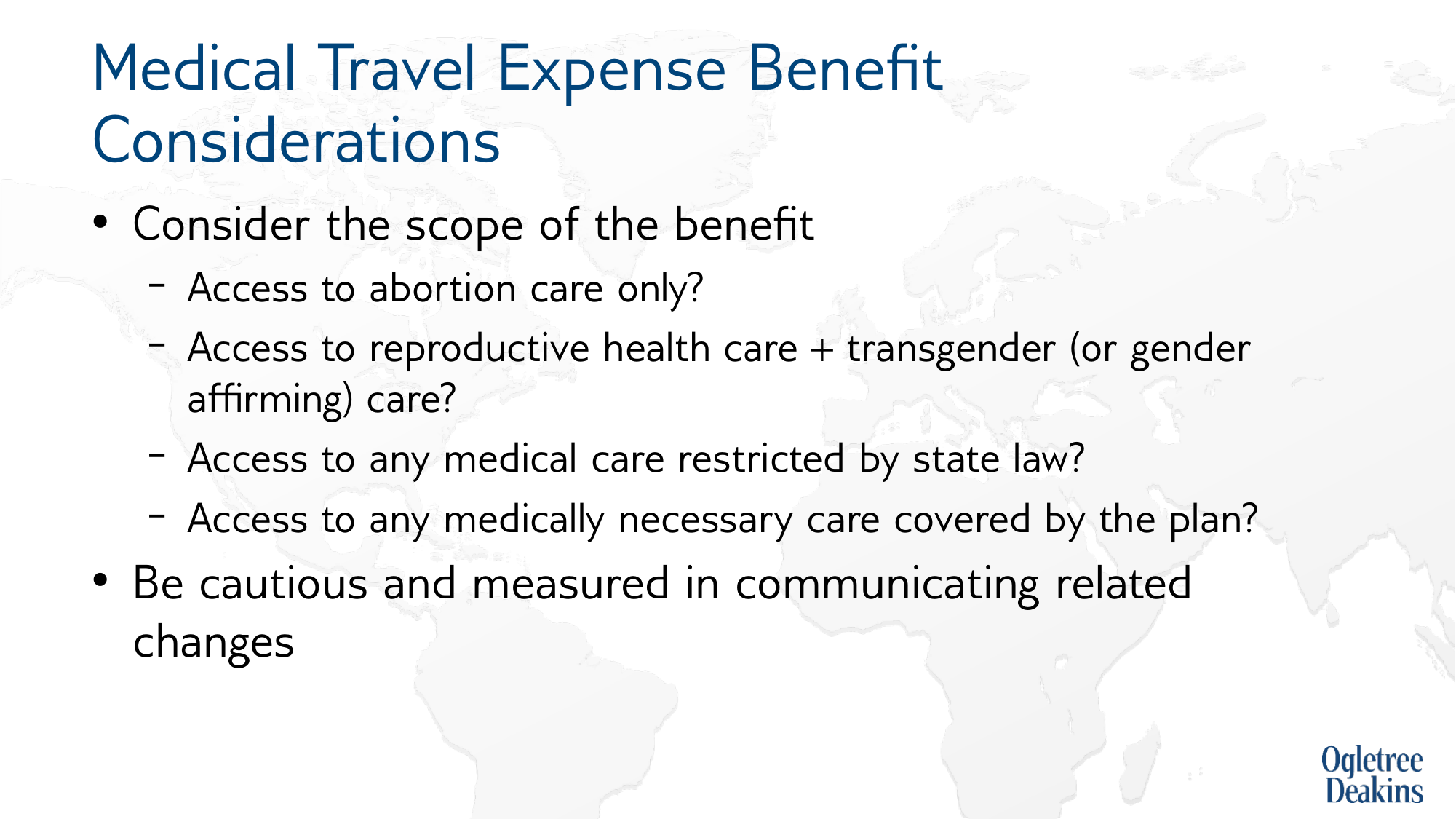

# Medical Travel Expense Benefit Considerations
Consider the scope of the benefit
Access to abortion care only?
Access to reproductive health care + transgender (or gender affirming) care?
Access to any medical care restricted by state law?
Access to any medically necessary care covered by the plan?
Be cautious and measured in communicating related changes